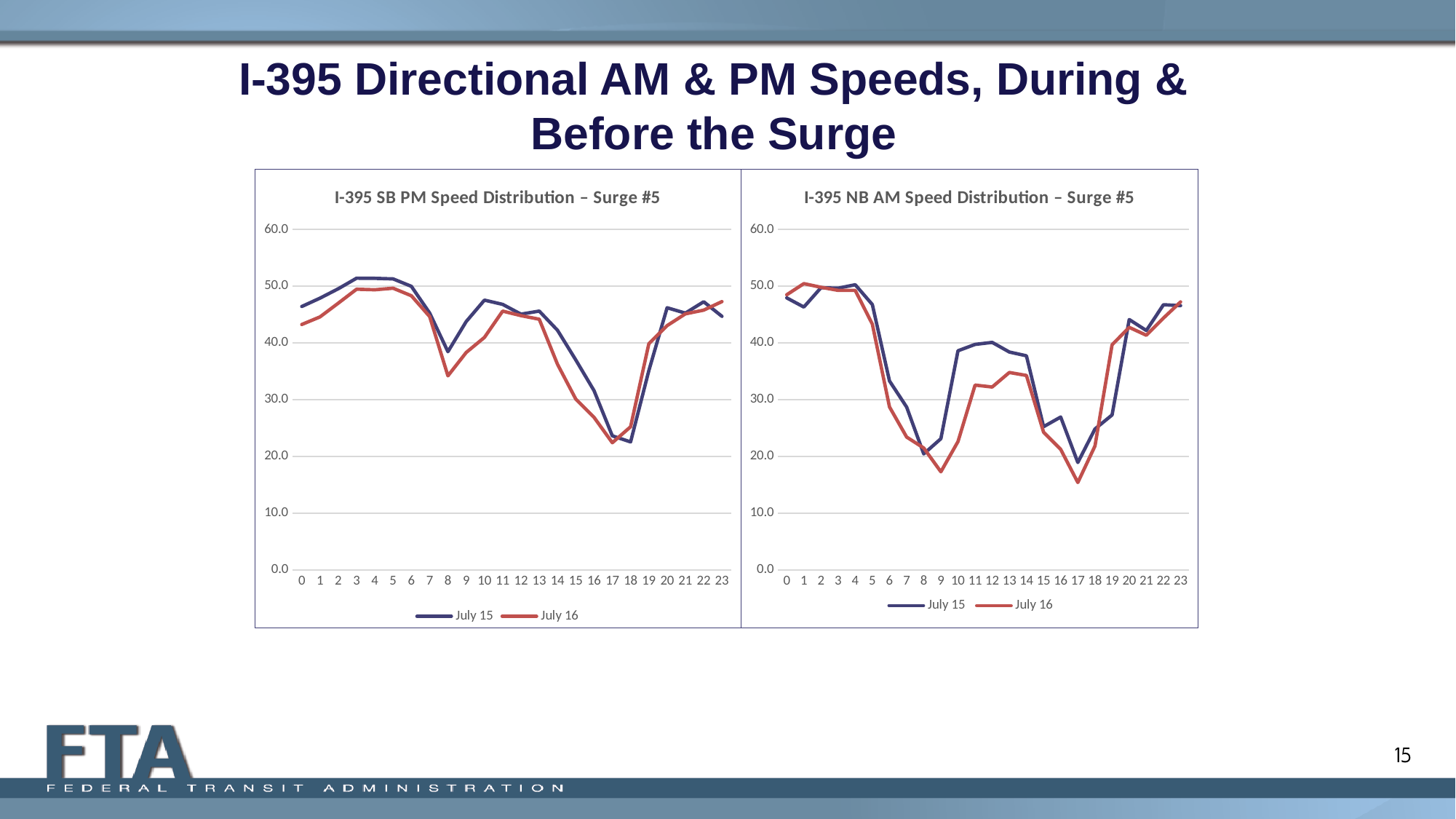

# I-395 Directional AM & PM Speeds, During & Before the Surge

### Chart: I-395 SB PM Speed Distribution – Surge #5

| Category | July 15 | July 16 |
|---|---|---|
| 0 | 46.42498457990347 | 43.25563842883044 |
| 1 | 47.894039905422666 | 44.5958719703684 |
| 2 | 49.5594375366569 | 47.020762561576355 |
| 3 | 51.40951576784797 | 49.47149203733693 |
| 4 | 51.38867092604089 | 49.37665760708341 |
| 5 | 51.29166257697754 | 49.64717588916511 |
| 6 | 49.9760263661178 | 48.321685759911034 |
| 7 | 45.28176295939969 | 44.65795843572194 |
| 8 | 38.471595960053435 | 34.215937914571526 |
| 9 | 43.771400120177155 | 38.33138386981573 |
| 10 | 47.54606151822461 | 40.98245051311798 |
| 11 | 46.80342203432062 | 45.62177114112047 |
| 12 | 45.08202330394061 | 44.8141266036877 |
| 13 | 45.61782520603644 | 44.189493907095745 |
| 14 | 42.24568534278913 | 36.255312418284504 |
| 15 | 37.02409473005442 | 30.123454393367872 |
| 16 | 31.612407461489134 | 26.903779708901713 |
| 17 | 23.642267193779492 | 22.428458313572698 |
| 18 | 22.57055752031651 | 25.240311870271704 |
| 19 | 35.14357808525476 | 39.88118008518347 |
| 20 | 46.20731434320199 | 43.06173306209667 |
| 21 | 45.263467593390544 | 45.13766472351178 |
| 22 | 47.26202887952199 | 45.78239248492735 |
| 23 | 44.69829846108532 | 47.28977955494443 |

### Chart: I-395 NB AM Speed Distribution – Surge #5

| Category | July 15 | July 16 |
|---|---|---|
| 0 | 47.94611521335062 | 48.49677909206356 |
| 1 | 46.327881047898074 | 50.45725564626481 |
| 2 | 49.736015180265646 | 49.81637212623161 |
| 3 | 49.657006993006995 | 49.26629726721671 |
| 4 | 50.26158329254434 | 49.259601925846624 |
| 5 | 46.76797846792434 | 43.32190167451283 |
| 6 | 33.31744269822126 | 28.73769575278679 |
| 7 | 28.714282428541644 | 23.42522979048692 |
| 8 | 20.46269633151733 | 21.49456342315403 |
| 9 | 23.139879535255464 | 17.309728579298376 |
| 10 | 38.634672801359855 | 22.630775358234814 |
| 11 | 39.75264714390524 | 32.58847788232349 |
| 12 | 40.10520535462838 | 32.25189323808558 |
| 13 | 38.412451177202584 | 34.806945302497915 |
| 14 | 37.741809137945246 | 34.286978013696626 |
| 15 | 25.25308303533735 | 24.28162325066402 |
| 16 | 26.95616974861776 | 21.260228482937727 |
| 17 | 18.947068802450644 | 15.427106798021795 |
| 18 | 24.84918402483381 | 21.8544247397297 |
| 19 | 27.32315387314872 | 39.683143100706495 |
| 20 | 44.13386694243144 | 42.76062071712976 |
| 21 | 42.199244957127874 | 41.363639633694824 |
| 22 | 46.73955715356888 | 44.38890197980918 |
| 23 | 46.58372452424375 | 47.237665240327196 |